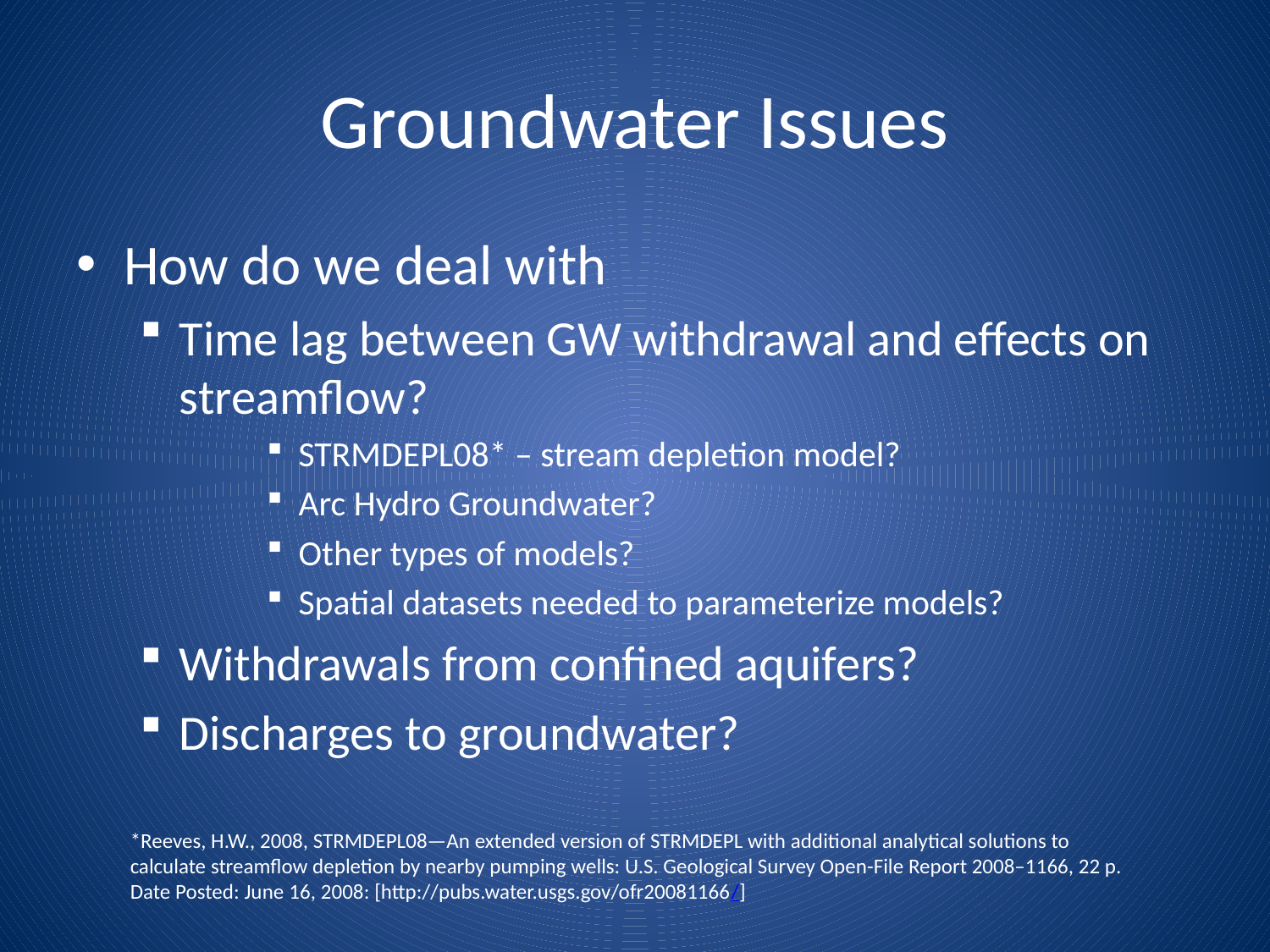

# Groundwater Issues
How do we deal with
Time lag between GW withdrawal and effects on streamflow?
STRMDEPL08* – stream depletion model?
Arc Hydro Groundwater?
Other types of models?
Spatial datasets needed to parameterize models?
Withdrawals from confined aquifers?
Discharges to groundwater?
*Reeves, H.W., 2008, STRMDEPL08—An extended version of STRMDEPL with additional analytical solutions to calculate streamflow depletion by nearby pumping wells: U.S. Geological Survey Open-File Report 2008–1166, 22 p. Date Posted: June 16, 2008: [http://pubs.water.usgs.gov/ofr20081166/]